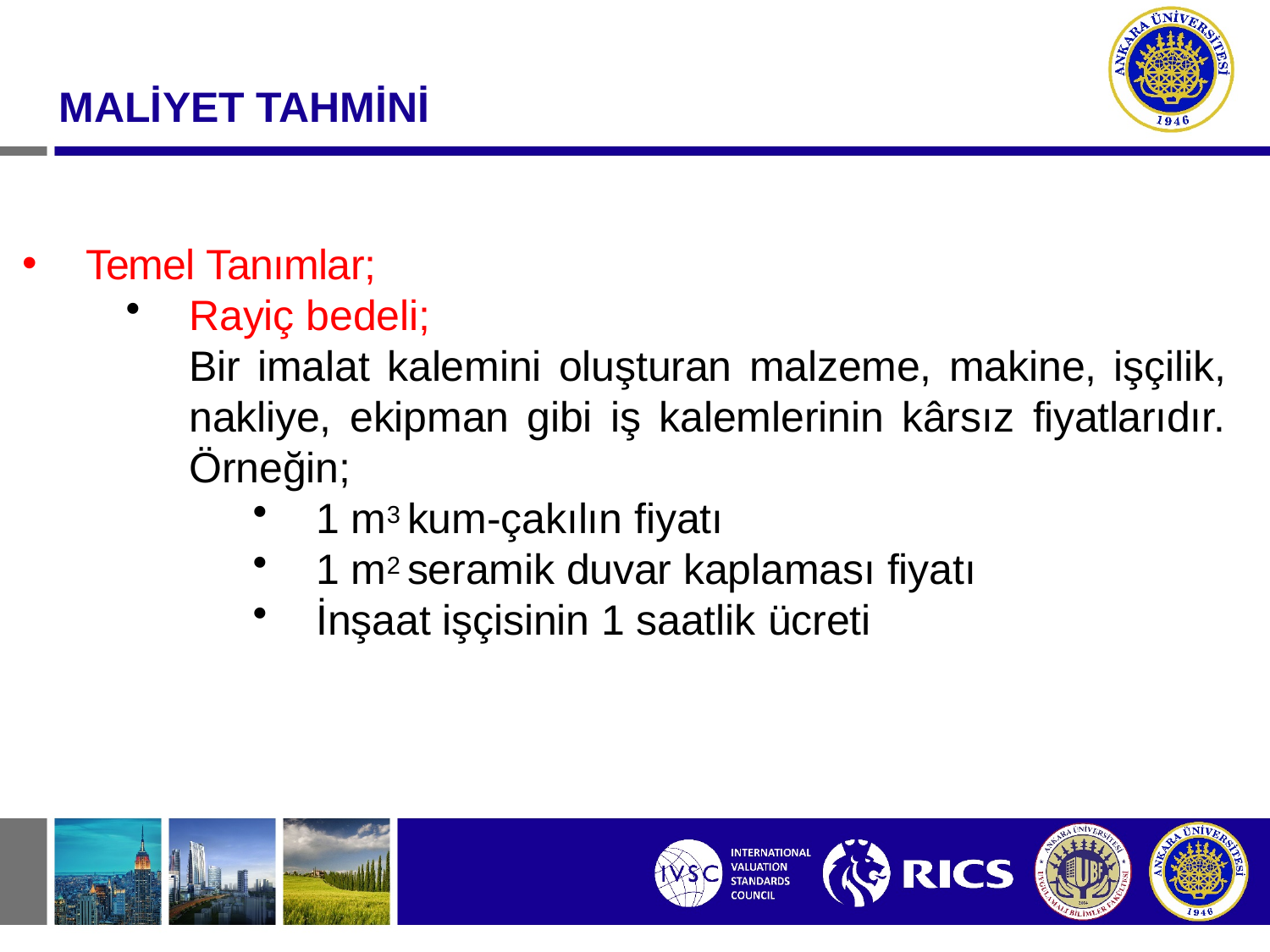

#
MALİYET TAHMİNİ
Temel Tanımlar;
Rayiç bedeli;
Bir imalat kalemini oluşturan malzeme, makine, işçilik,  nakliye, ekipman gibi iş kalemlerinin kârsız fiyatlarıdır.  Örneğin;
1 m3 kum-çakılın fiyatı
1 m2 seramik duvar kaplaması fiyatı
İnşaat işçisinin 1 saatlik ücreti